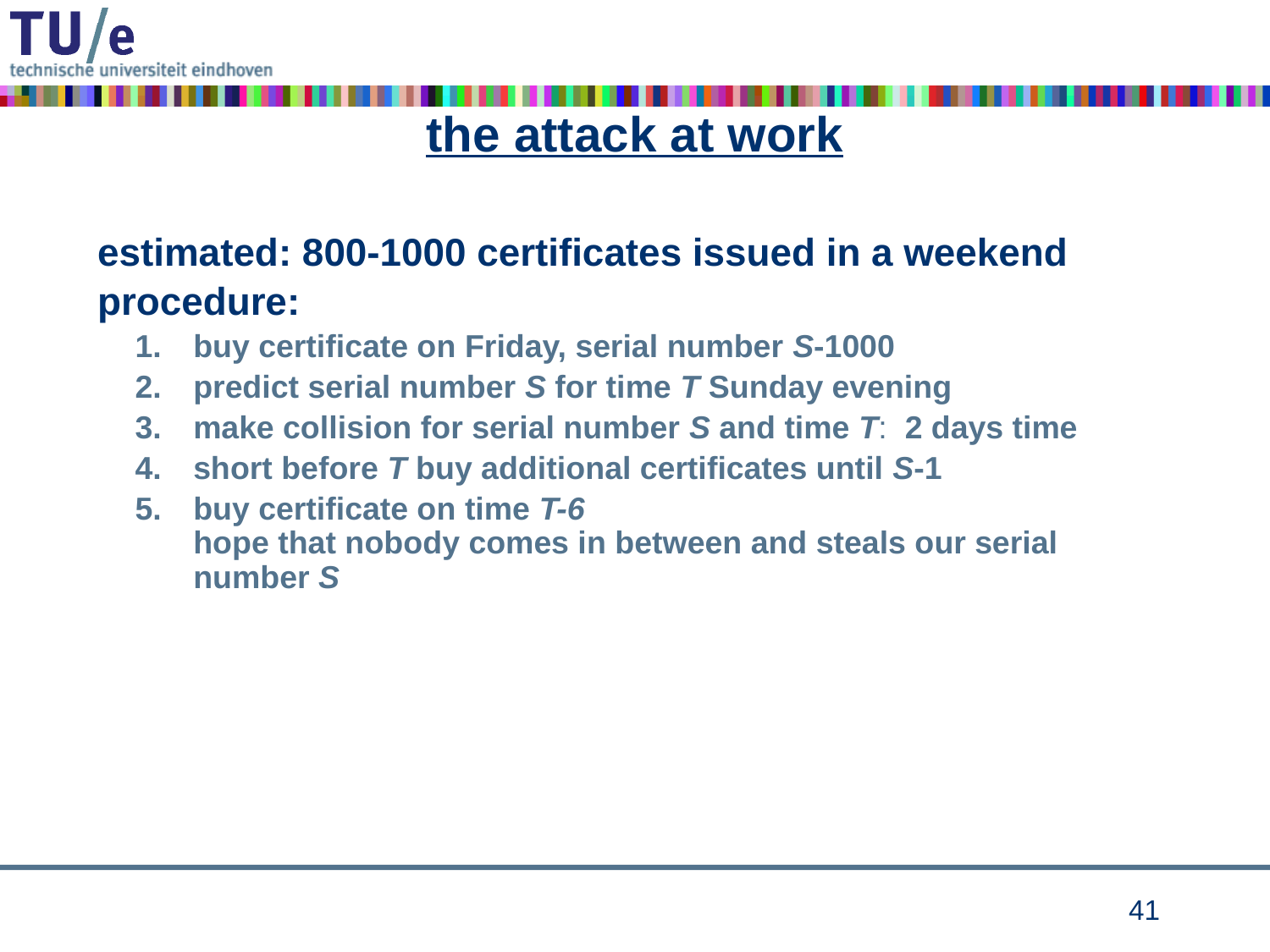

# the attack at work
estimated: 800-1000 certificates issued in a weekend
procedure:
buy certificate on Friday, serial number S-1000
predict serial number S for time T Sunday evening
make collision for serial number S and time T:  2 days time
short before T buy additional certificates until S-1
buy certificate on time T-6
hope that nobody comes in between and steals our serial number S
41